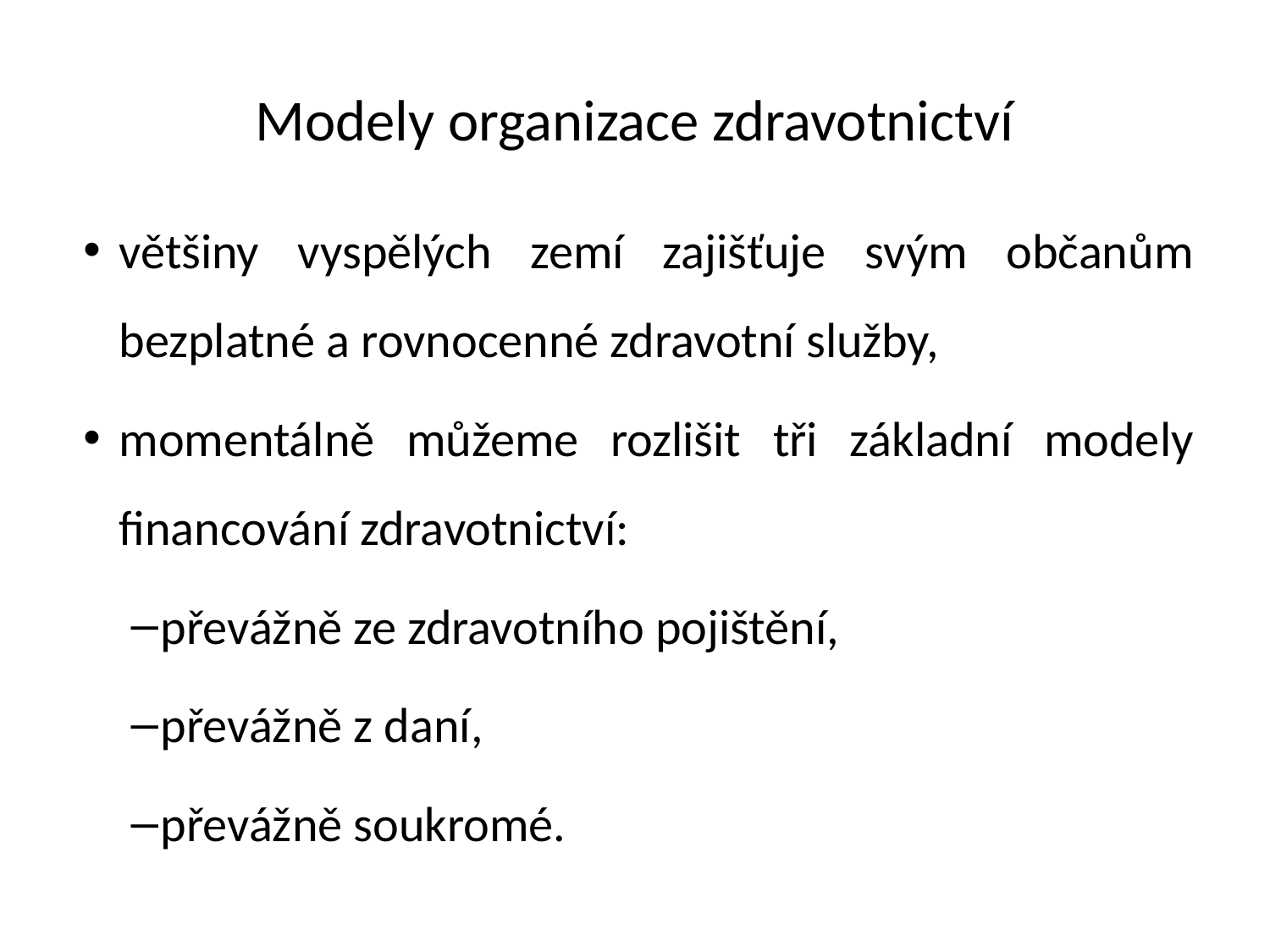

# Modely organizace zdravotnictví
většiny vyspělých zemí zajišťuje svým občanům bezplatné a rovnocenné zdravotní služby,
momentálně můžeme rozlišit tři základní modely financování zdravotnictví:
převážně ze zdravotního pojištění,
převážně z daní,
převážně soukromé.